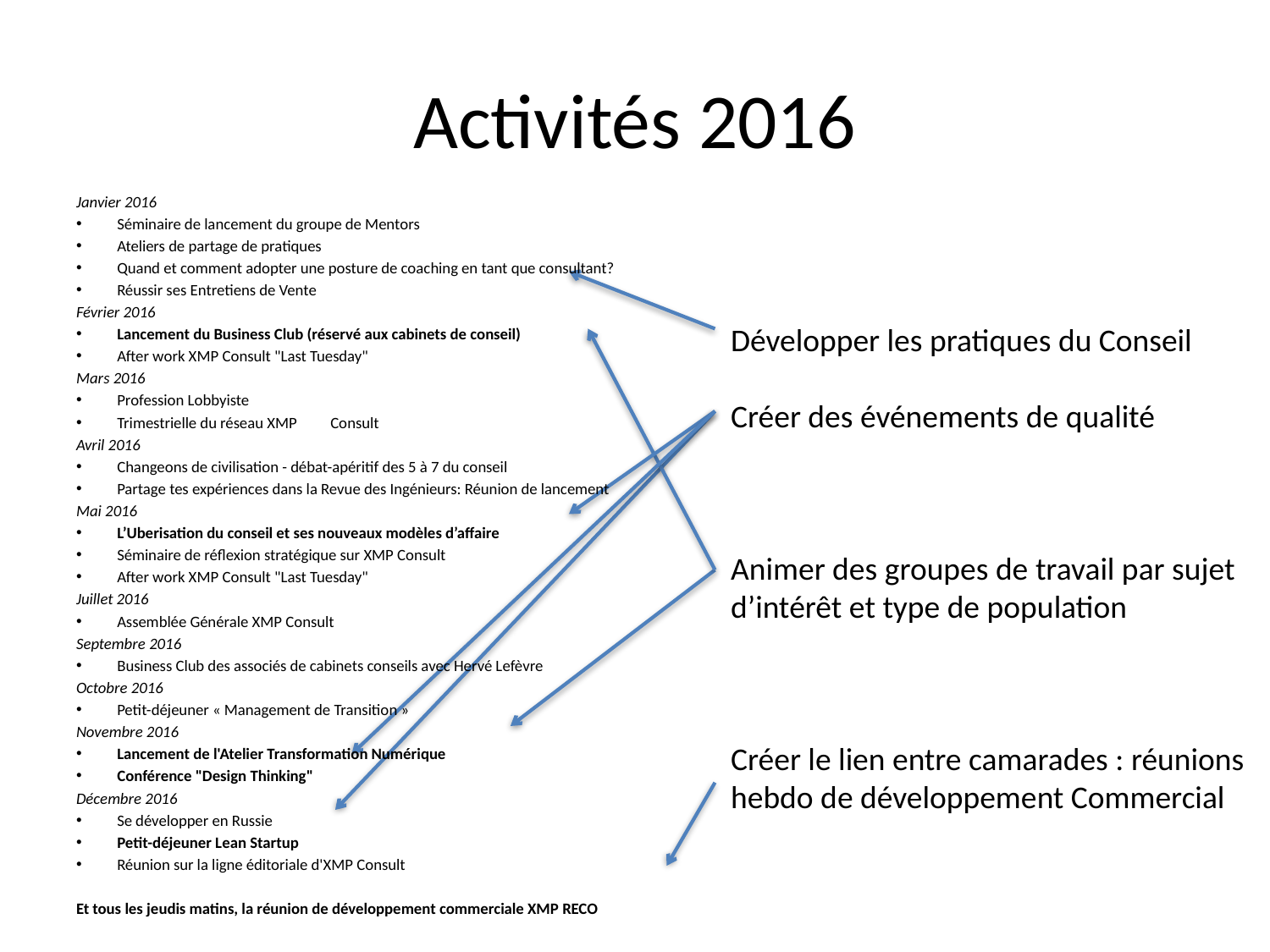

# Activités 2016
Janvier 2016
Séminaire de lancement du groupe de Mentors
Ateliers de partage de pratiques
Quand et comment adopter une posture de coaching en tant que consultant?
Réussir ses Entretiens de Vente
Février 2016
Lancement du Business Club (réservé aux cabinets de conseil)
After work XMP Consult "Last Tuesday"
Mars 2016
Profession Lobbyiste
Trimestrielle du réseau XMP 	Consult
Avril 2016
Changeons de civilisation - débat-apéritif des 5 à 7 du conseil
Partage tes expériences dans la Revue des Ingénieurs: Réunion de lancement
Mai 2016
L’Uberisation du conseil et ses nouveaux modèles d’affaire
Séminaire de réflexion stratégique sur XMP Consult
After work XMP Consult "Last Tuesday"
Juillet 2016
Assemblée Générale XMP Consult
Septembre 2016
Business Club des associés de cabinets conseils avec Hervé Lefèvre
Octobre 2016
Petit-déjeuner « Management de Transition »
Novembre 2016
Lancement de l'Atelier Transformation Numérique
Conférence "Design Thinking"
Décembre 2016
Se développer en Russie
Petit-déjeuner Lean Startup
Réunion sur la ligne éditoriale d'XMP Consult

Et tous les jeudis matins, la réunion de développement commerciale XMP RECO
Développer les pratiques du Conseil

Créer des événements de qualité

Animer des groupes de travail par sujet
d’intérêt et type de population

Créer le lien entre camarades : réunions
hebdo de développement Commercial